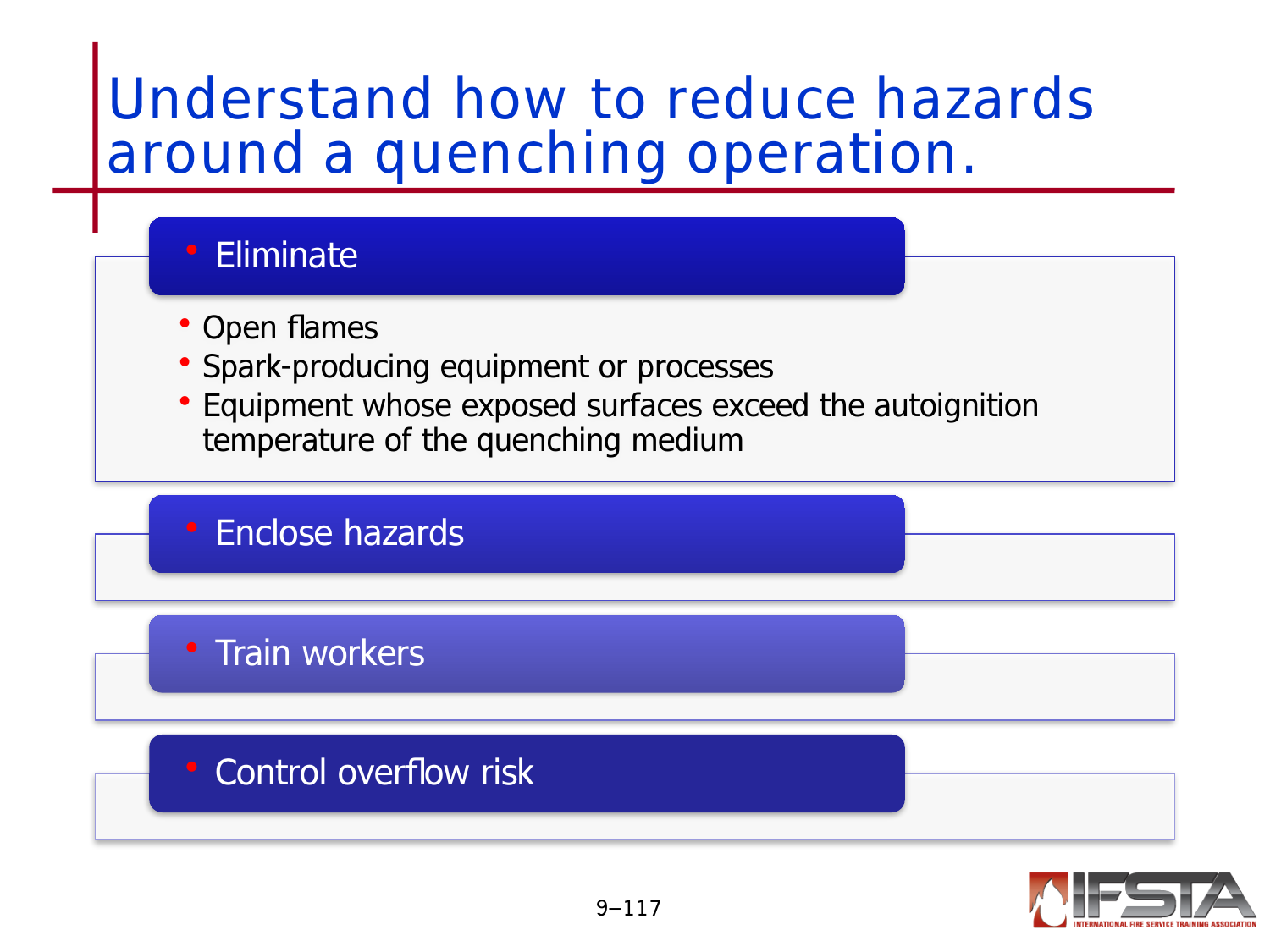

# Understand how to reduce hazards around a quenching operation.
Open flames
Spark-producing equipment or processes
Equipment whose exposed surfaces exceed the autoignition temperature of the quenching medium
Eliminate
Enclose hazards
Train workers
Control overflow risk
9–117